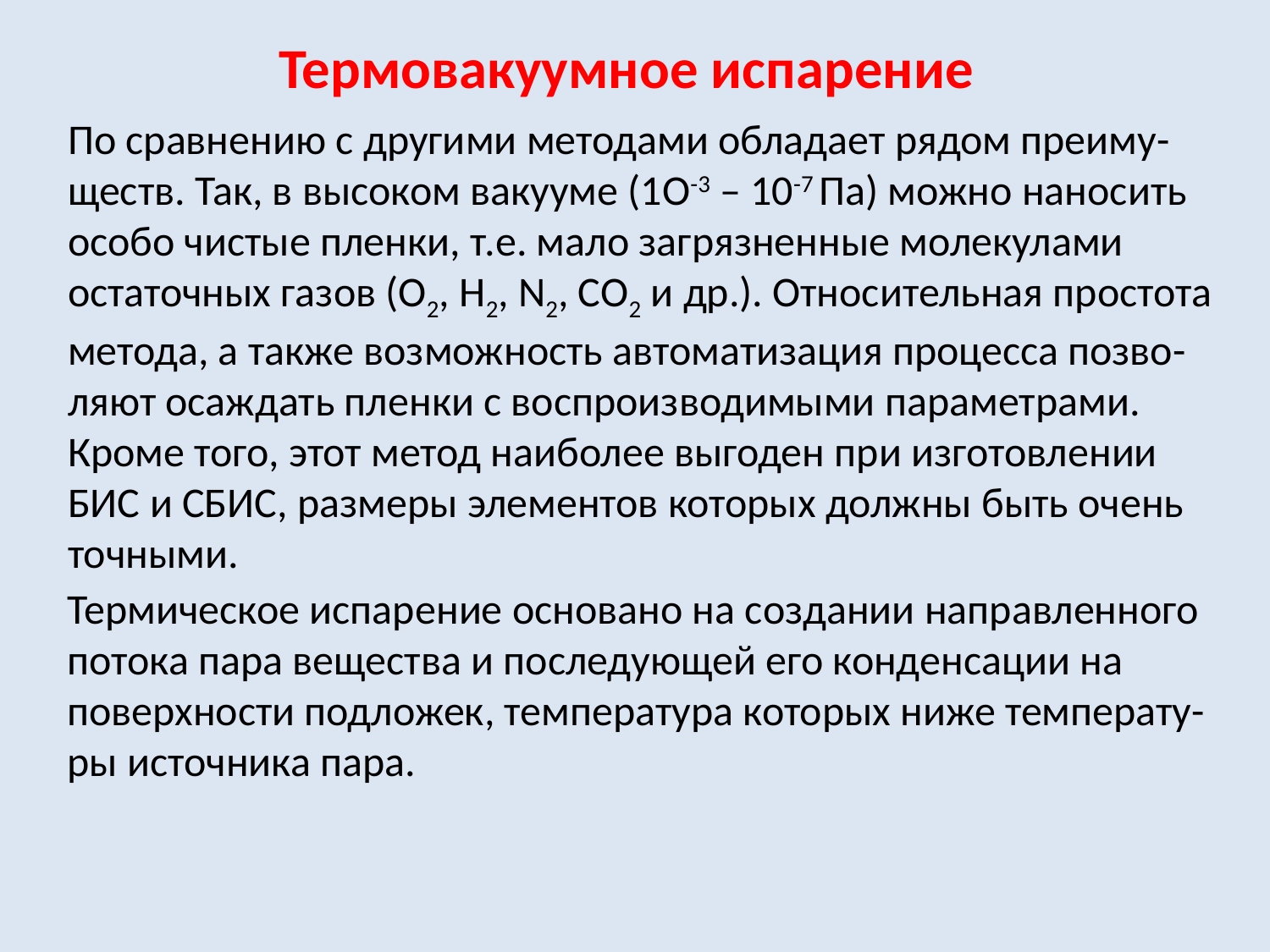

# Термовакуумное испарение
По сравнению с другими методами обладает рядом преиму-ществ. Так, в высоком вакууме (1О-3 – 10-7 Па) можно наносить особо чистые пленки, т.е. мало загрязненные молекулами остаточных газов (О2, Н2, N2, СО2 и др.). Относительная простота метода, а также возможность автоматизация процесса позво-ляют осаждать пленки с воспроизводимыми параметрами. Кроме того, этот метод наиболее выгоден при изготовлении БИС и СБИС, размеры элементов которых должны быть очень точными.
Термическое испарение основано на создании направленного потока пара вещества и последующей его конденсации на поверхности подложек, температура которых ниже температу-ры источника пара.